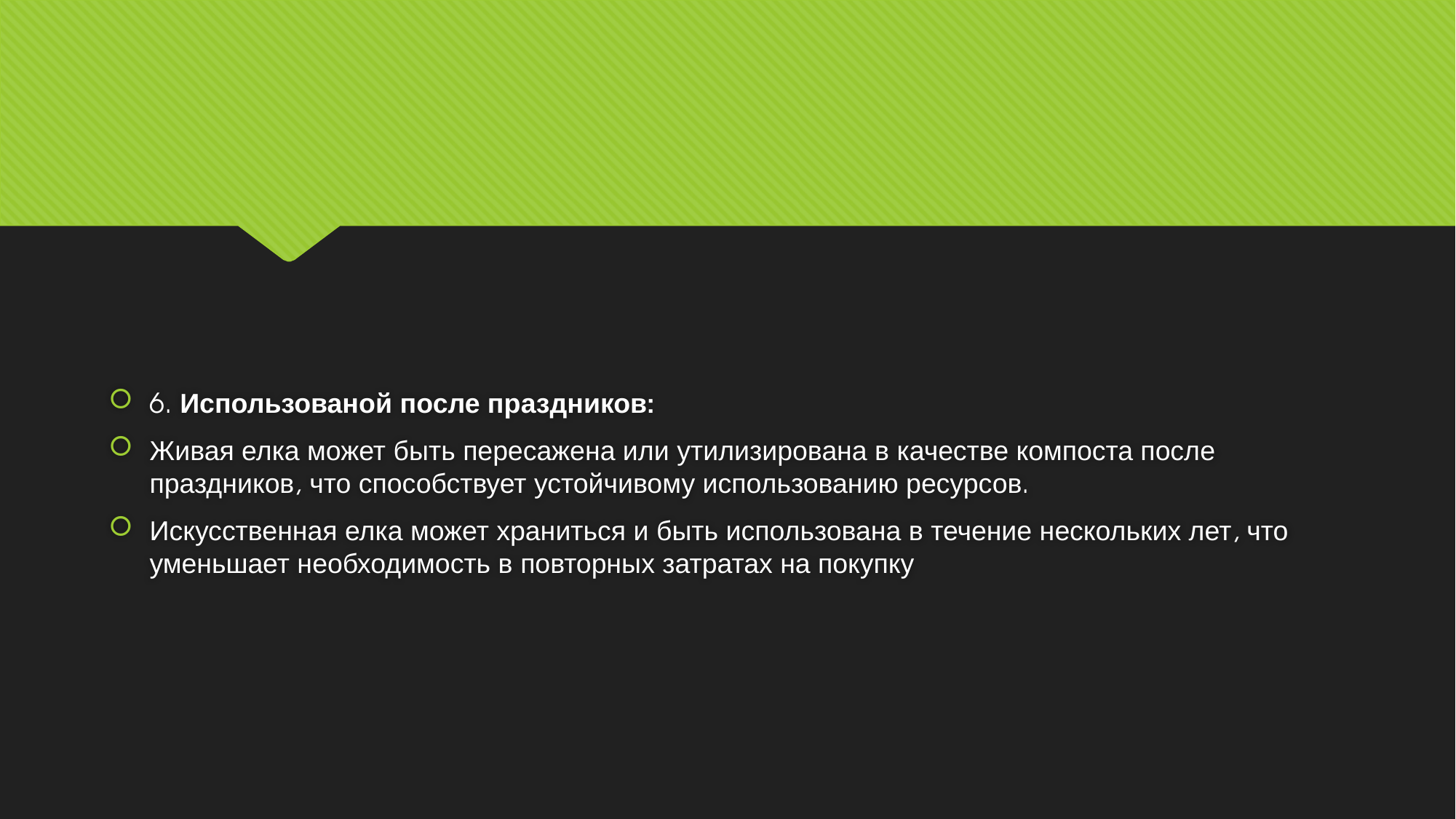

#
6. Использованой после праздников:
Живая елка может быть пересажена или утилизирована в качестве компоста после праздников, что способствует устойчивому использованию ресурсов.
Искусственная елка может храниться и быть использована в течение нескольких лет, что уменьшает необходимость в повторных затратах на покупку